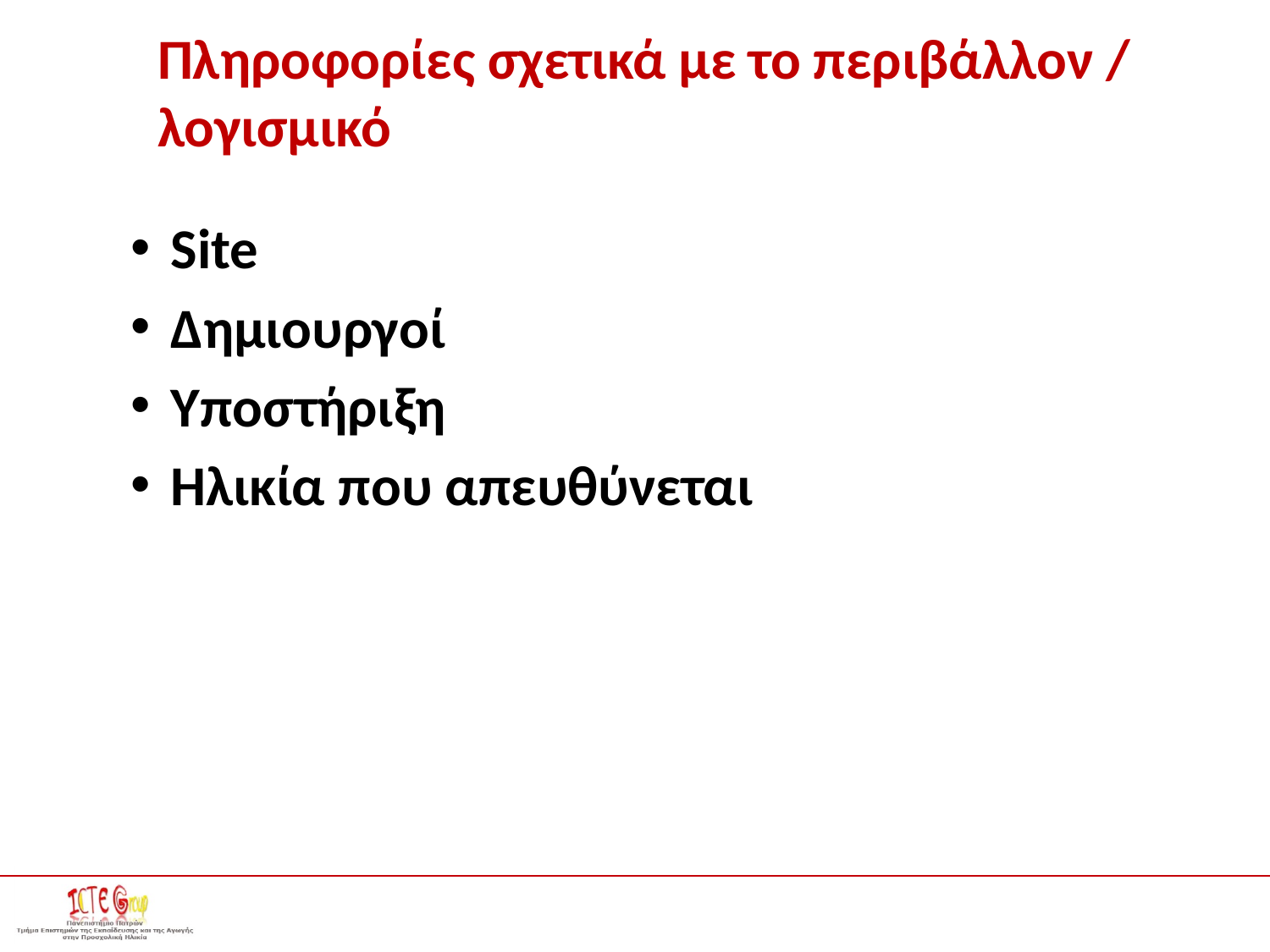

Πληροφορίες σχετικά με το περιβάλλον / λογισμικό
Site
Δημιουργοί
Υποστήριξη
Ηλικία που απευθύνεται